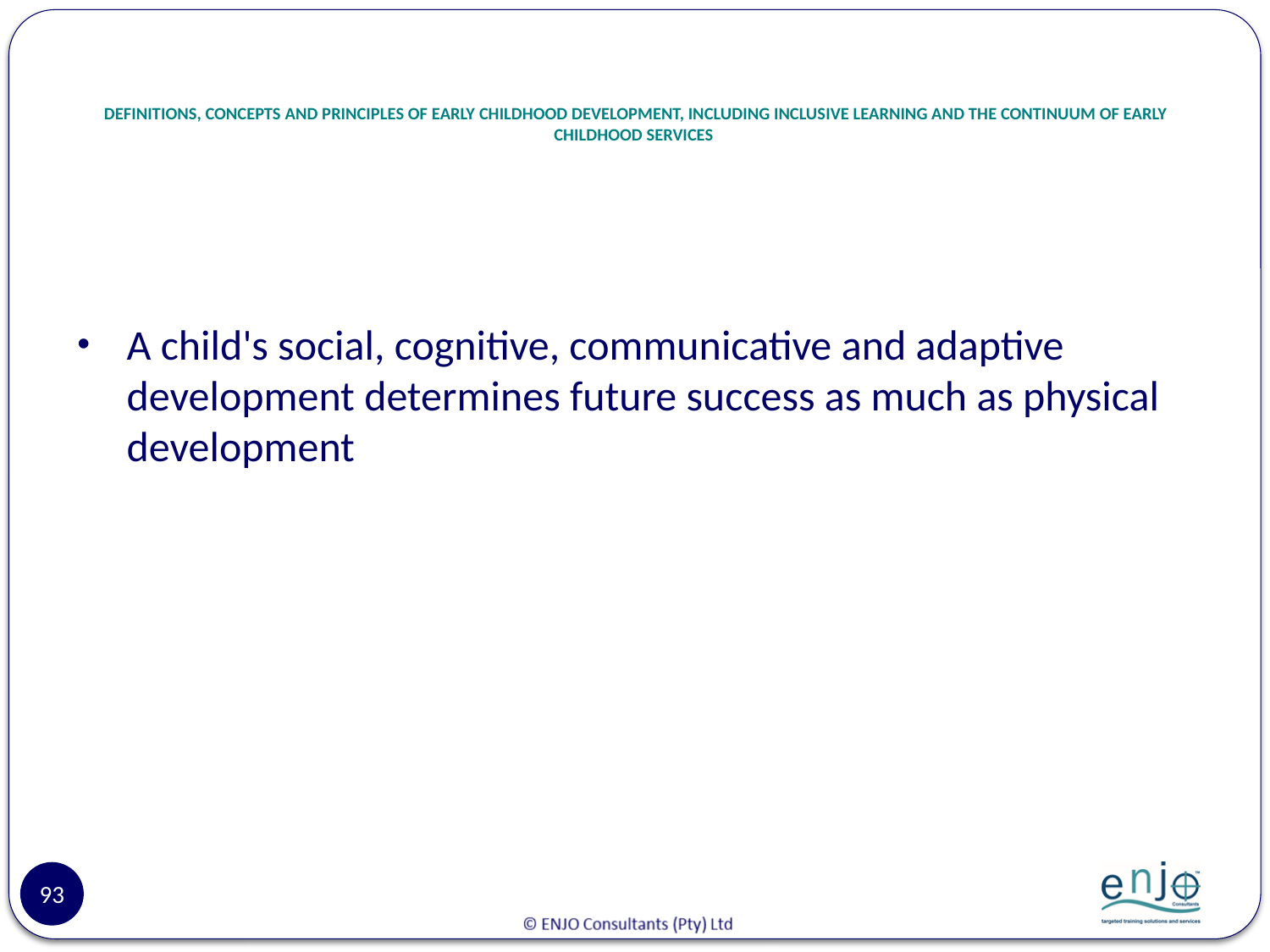

# DEFINITIONS, CONCEPTS AND PRINCIPLES OF EARLY CHILDHOOD DEVELOPMENT, INCLUDING INCLUSIVE LEARNING AND THE CONTINUUM OF EARLY CHILDHOOD SERVICES
A child's social, cognitive, communicative and adaptive development determines future success as much as physical development

93